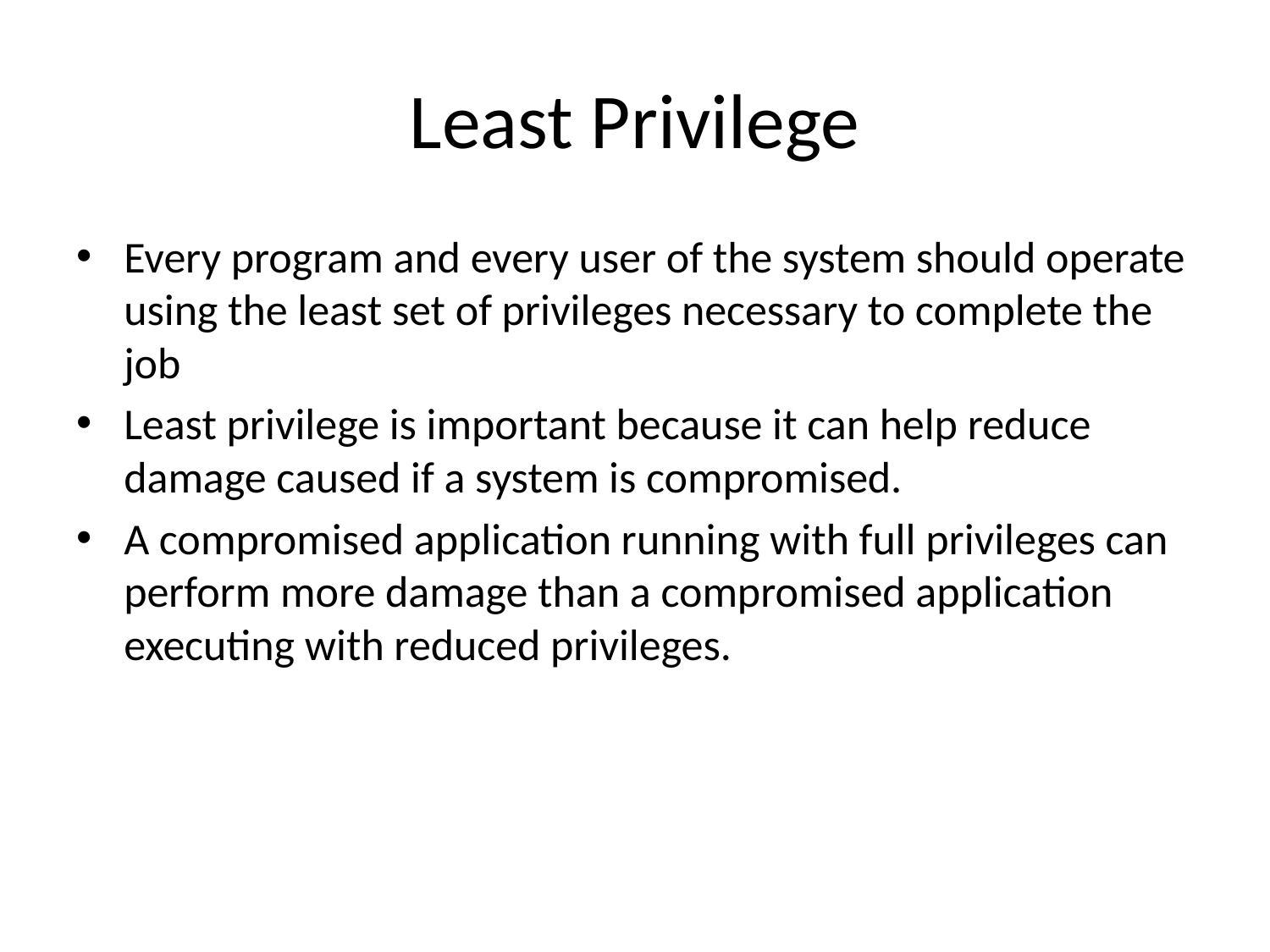

# Least Privilege
Every program and every user of the system should operate using the least set of privileges necessary to complete the job
Least privilege is important because it can help reduce damage caused if a system is compromised.
A compromised application running with full privileges can perform more damage than a compromised application executing with reduced privileges.